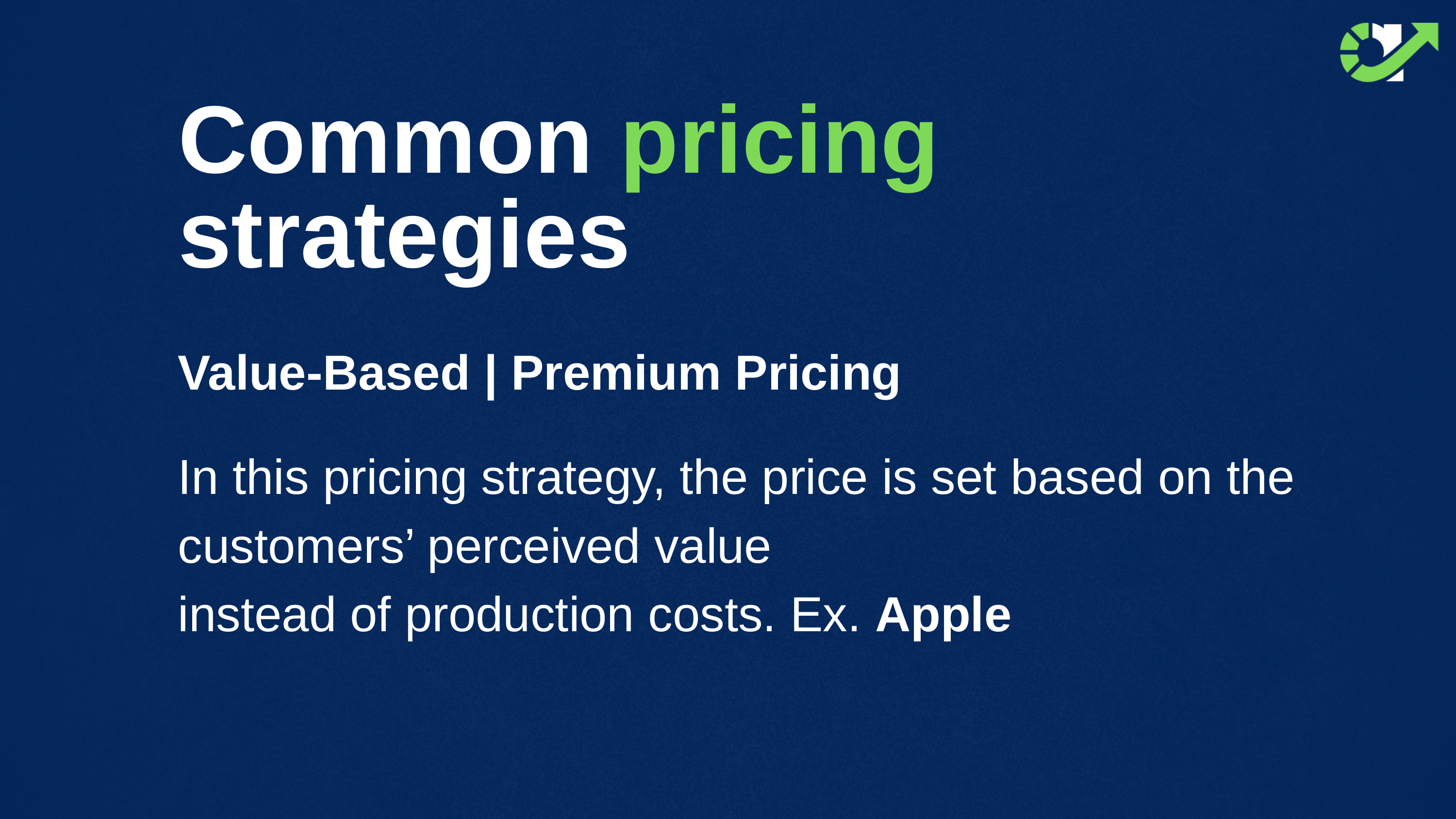

Common pricing strategies
Value-Based | Premium Pricing
In this pricing strategy, the price is set based on the customers’ perceived value
instead of production costs. Ex. Apple